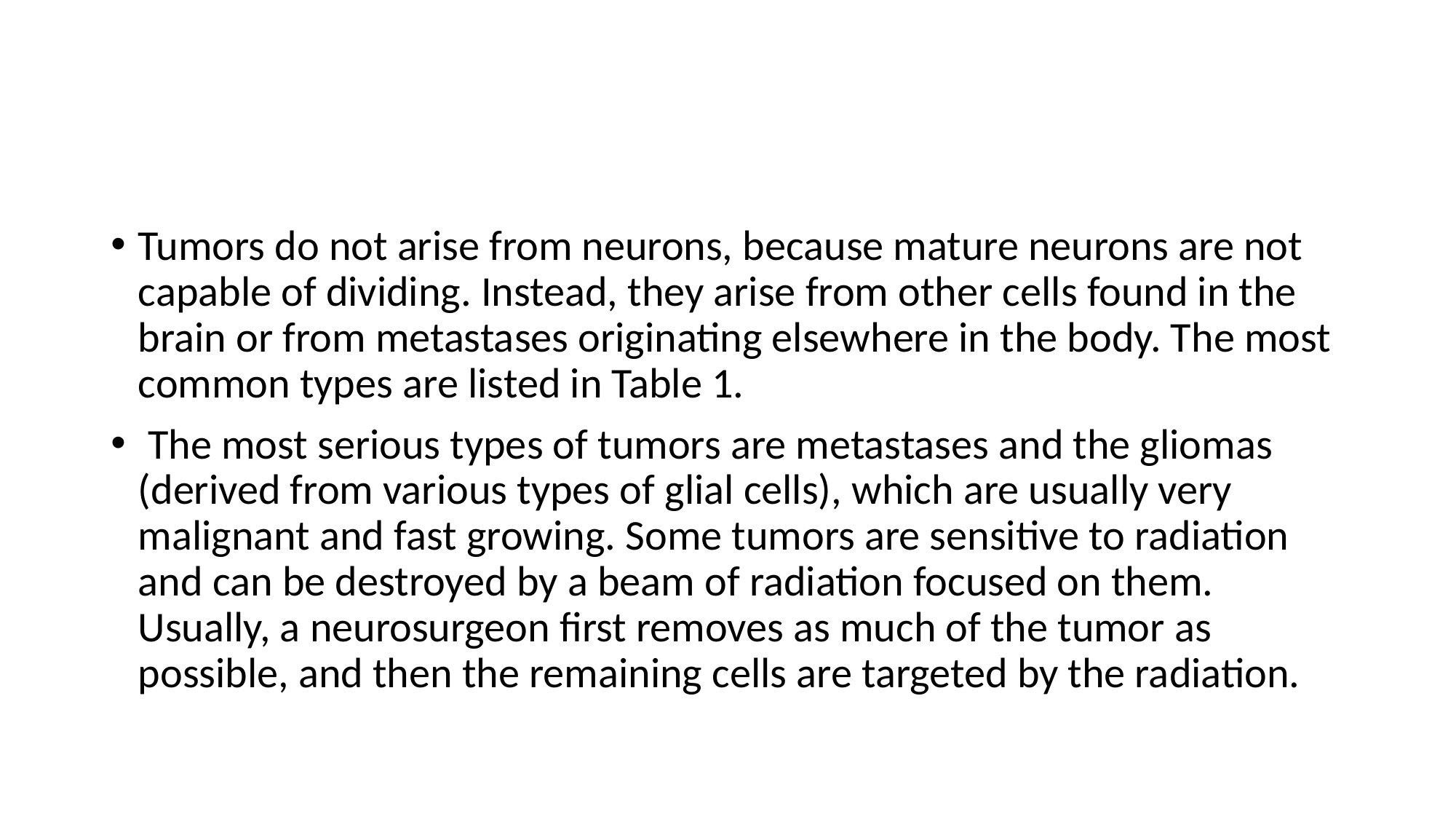

#
Tumors do not arise from neurons, because mature neurons are not capable of dividing. Instead, they arise from other cells found in the brain or from metastases originating elsewhere in the body. The most common types are listed in Table 1.
 The most serious types of tumors are metastases and the gliomas (derived from various types of glial cells), which are usually very malignant and fast growing. Some tumors are sensitive to radiation and can be destroyed by a beam of radiation focused on them. Usually, a neurosurgeon first removes as much of the tumor as possible, and then the remaining cells are targeted by the radiation.